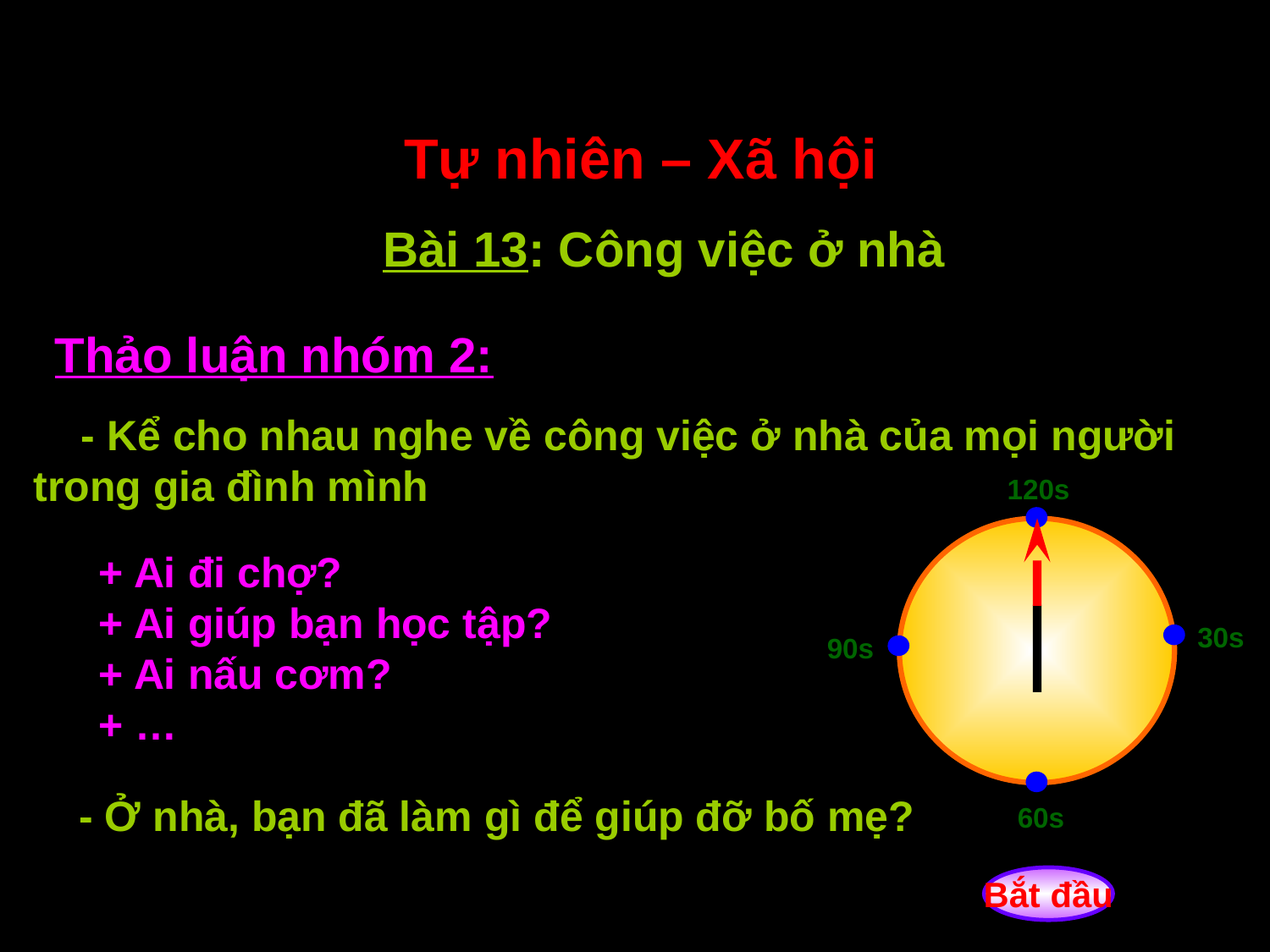

#
  Tự nhiên – Xã hội
Bài 13: Công việc ở nhà
Thảo luận nhóm 2:
    - Kể cho nhau nghe về công việc ở nhà của mọi người trong gia đình mình
120s

Bắt đầu
30s
90s
60s

+ Ai đi chợ?
+ Ai giúp bạn học tập?
+ Ai nấu cơm?
+ …
- Ở nhà, bạn đã làm gì để giúp đỡ bố mẹ?